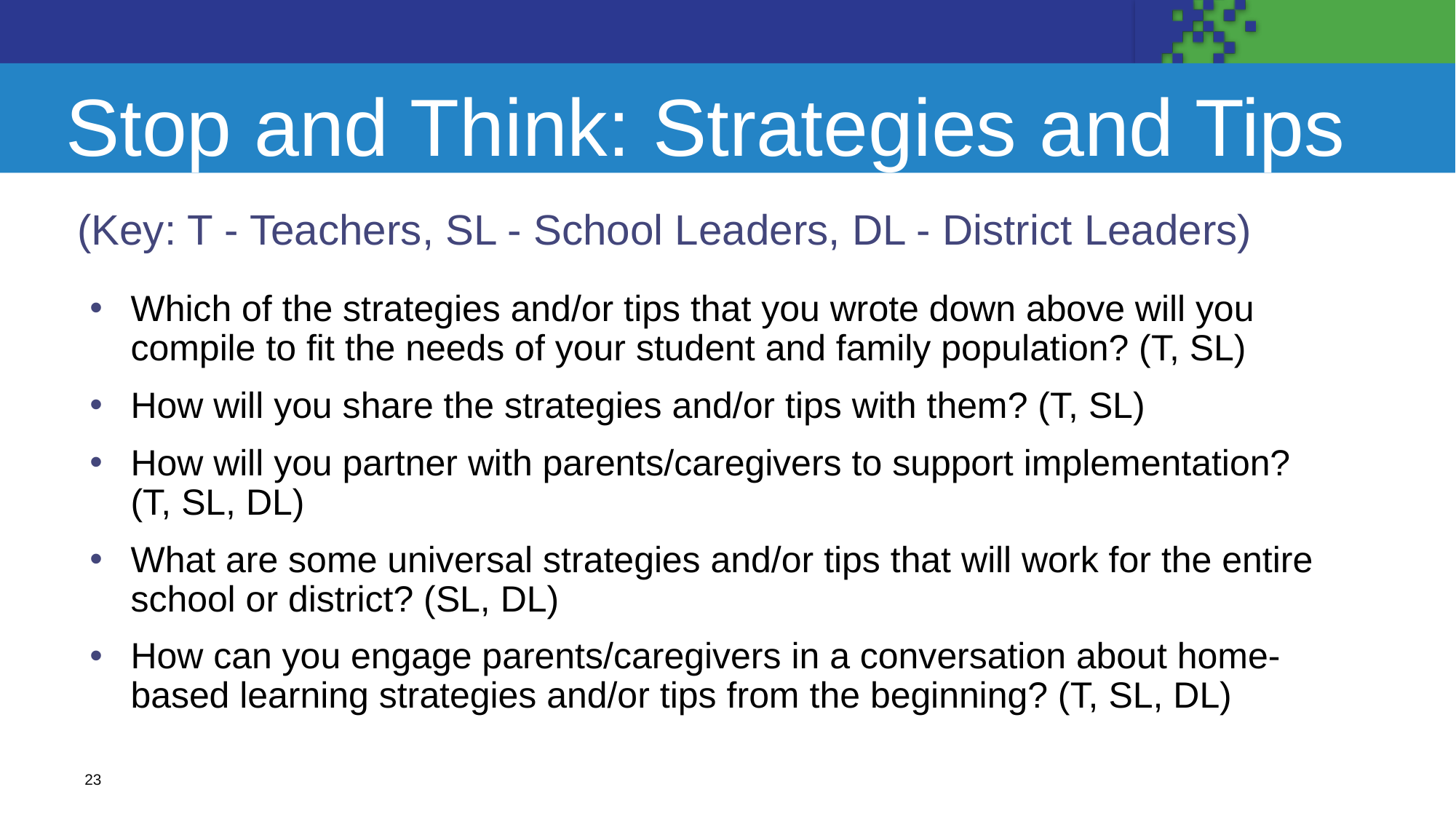

# Stop and Think: Strategies and Tips
 (Key: T - Teachers, SL - School Leaders, DL - District Leaders)
Which of the strategies and/or tips that you wrote down above will you compile to fit the needs of your student and family population? (T, SL)
How will you share the strategies and/or tips with them? (T, SL)
How will you partner with parents/caregivers to support implementation? (T, SL, DL)
What are some universal strategies and/or tips that will work for the entire school or district? (SL, DL)
How can you engage parents/caregivers in a conversation about home-based learning strategies and/or tips from the beginning? (T, SL, DL)

23